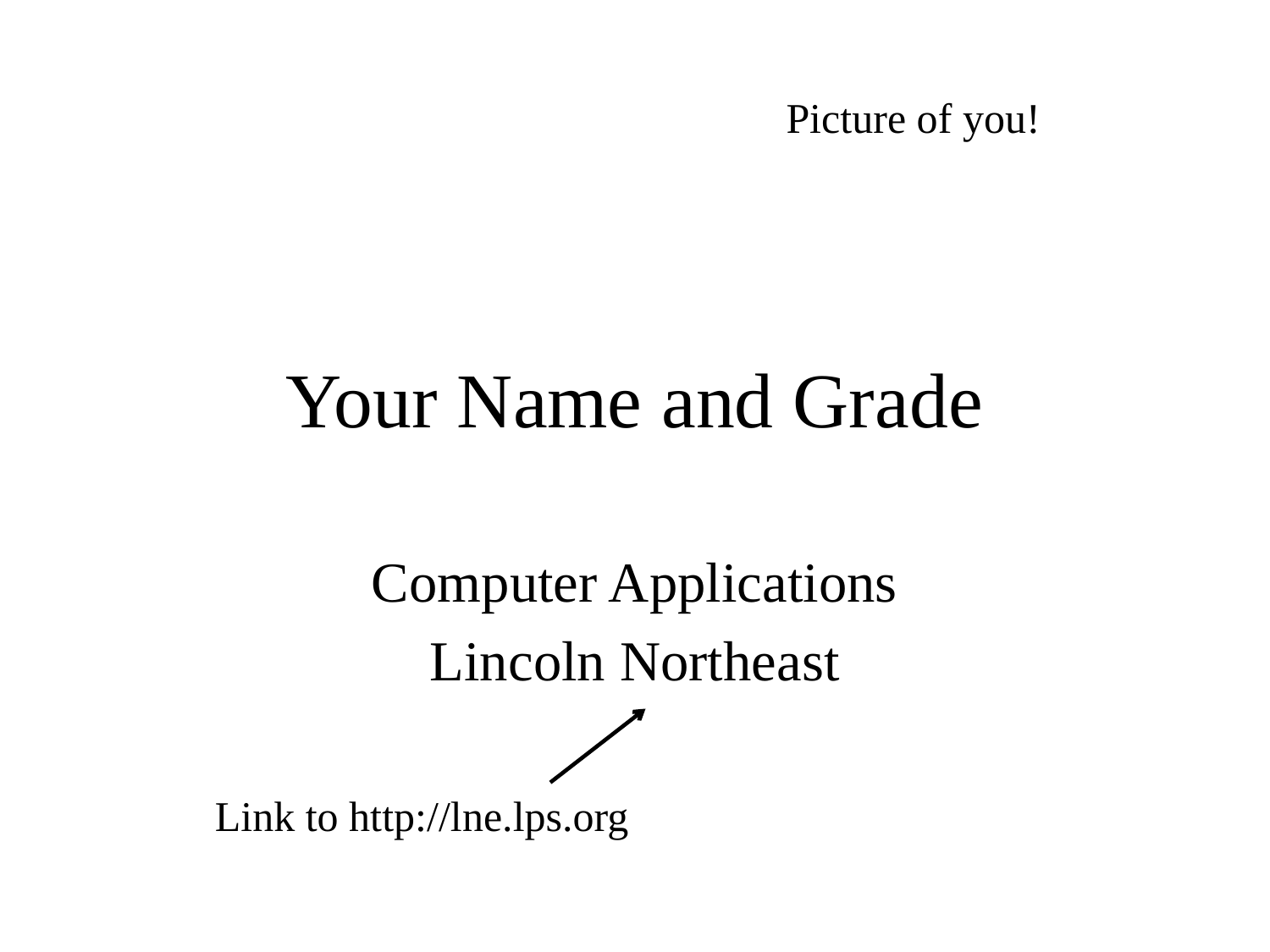

Picture of you!
# Your Name and Grade
Computer Applications
Lincoln Northeast
Link to http://lne.lps.org